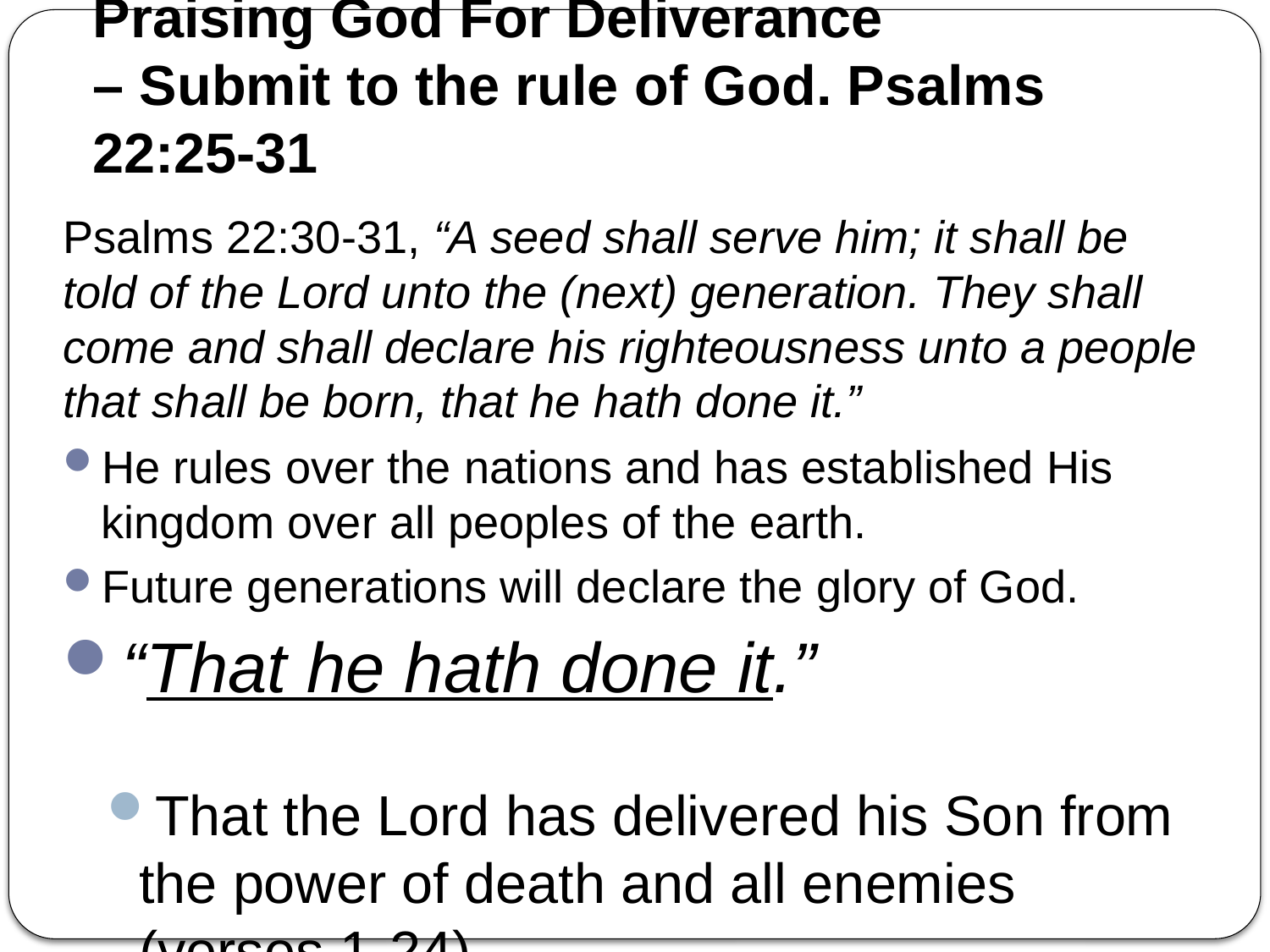

# Praising God For Deliverance – Submit to the rule of God. Psalms 22:25-31
Psalms 22:30-31, “A seed shall serve him; it shall be told of the Lord unto the (next) generation. They shall come and shall declare his righteousness unto a people that shall be born, that he hath done it.”
He rules over the nations and has established His kingdom over all peoples of the earth.
Future generations will declare the glory of God.
“That he hath done it.”

That the Lord has delivered his Son from the power of death and all enemies (verses 1-24).